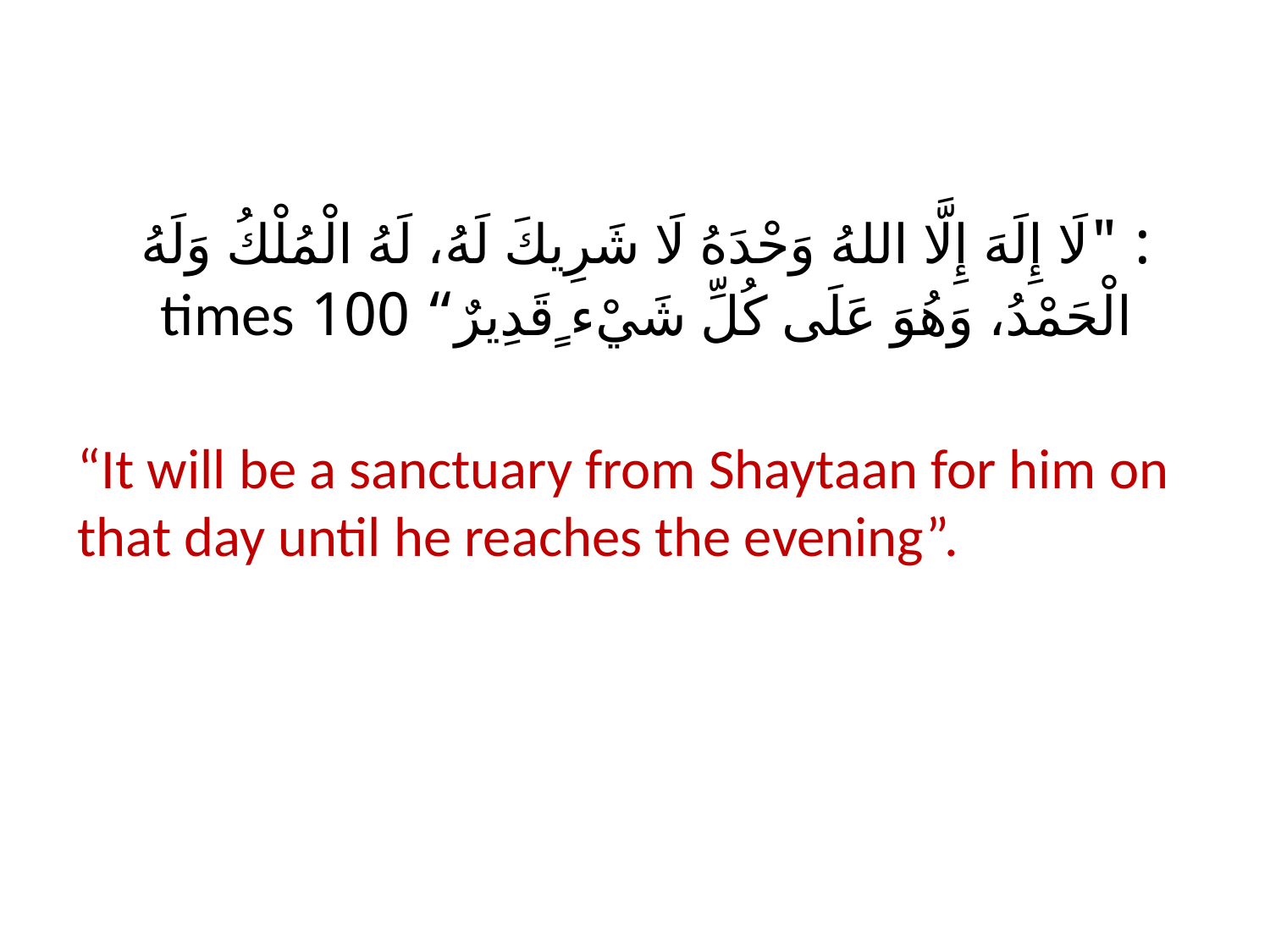

# : "لَا إِلَهَ إِلَّا اللهُ وَحْدَهُ لَا شَرِيكَ لَهُ، لَهُ الْمُلْكُ وَلَهُ الْحَمْدُ، وَهُوَ عَلَى كُلِّ شَيْء ٍقَدِيرٌ“ 100 times
“It will be a sanctuary from Shaytaan for him on that day until he reaches the evening”.